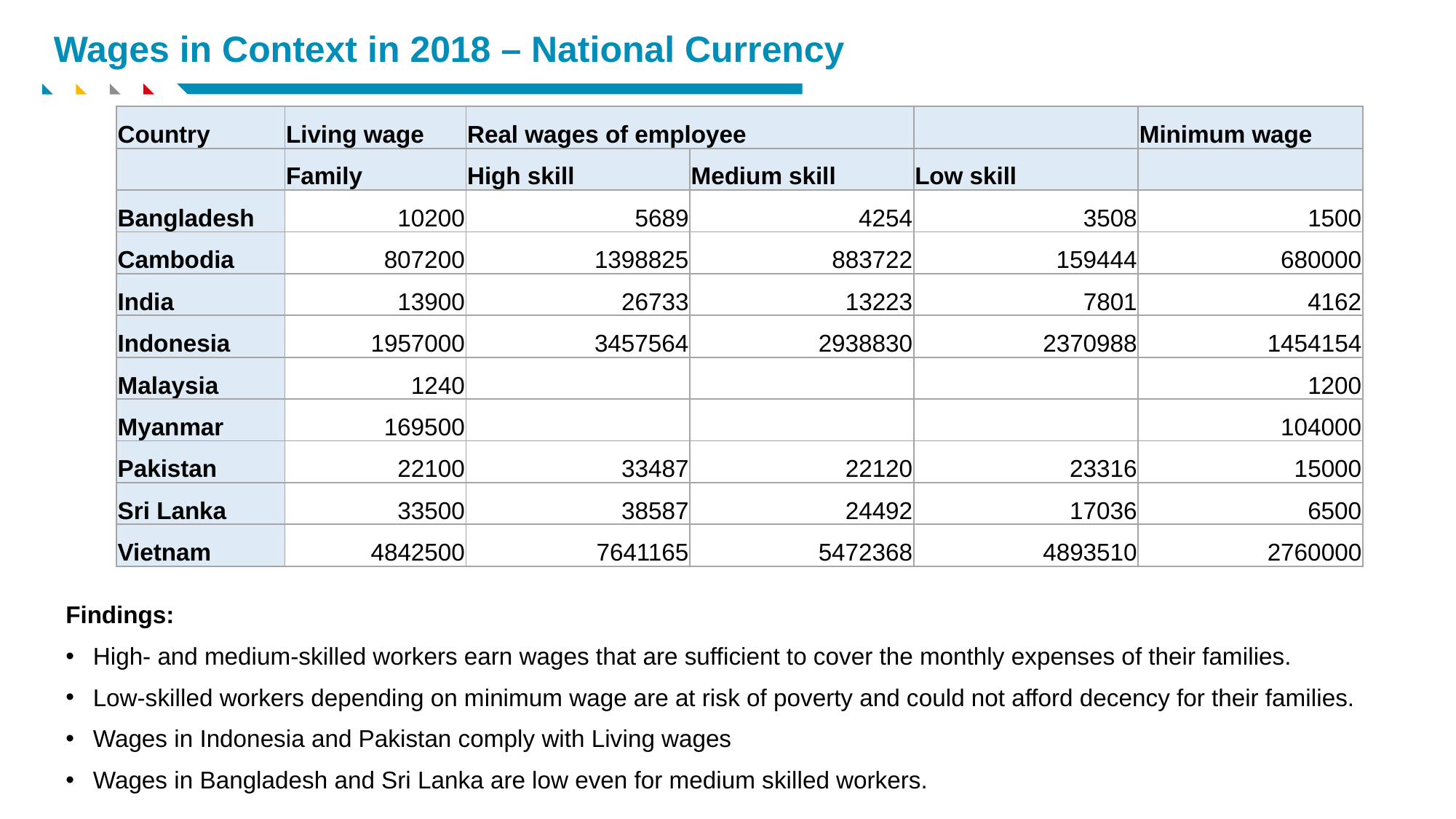

Wages in Context in 2018 – National Currency
| Country | Living wage | Real wages of employee |  |  | Minimum wage |
| --- | --- | --- | --- | --- | --- |
|  | Family | High skill | Medium skill | Low skill |  |
| Bangladesh | 10200 | 5689 | 4254 | 3508 | 1500 |
| Cambodia | 807200 | 1398825 | 883722 | 159444 | 680000 |
| India | 13900 | 26733 | 13223 | 7801 | 4162 |
| Indonesia | 1957000 | 3457564 | 2938830 | 2370988 | 1454154 |
| Malaysia | 1240 |  |  |  | 1200 |
| Myanmar | 169500 |  |  |  | 104000 |
| Pakistan | 22100 | 33487 | 22120 | 23316 | 15000 |
| Sri Lanka | 33500 | 38587 | 24492 | 17036 | 6500 |
| Vietnam | 4842500 | 7641165 | 5472368 | 4893510 | 2760000 |

Findings:
High- and medium-skilled workers earn wages that are sufficient to cover the monthly expenses of their families.
Low-skilled workers depending on minimum wage are at risk of poverty and could not afford decency for their families.
Wages in Indonesia and Pakistan comply with Living wages
Wages in Bangladesh and Sri Lanka are low even for medium skilled workers.